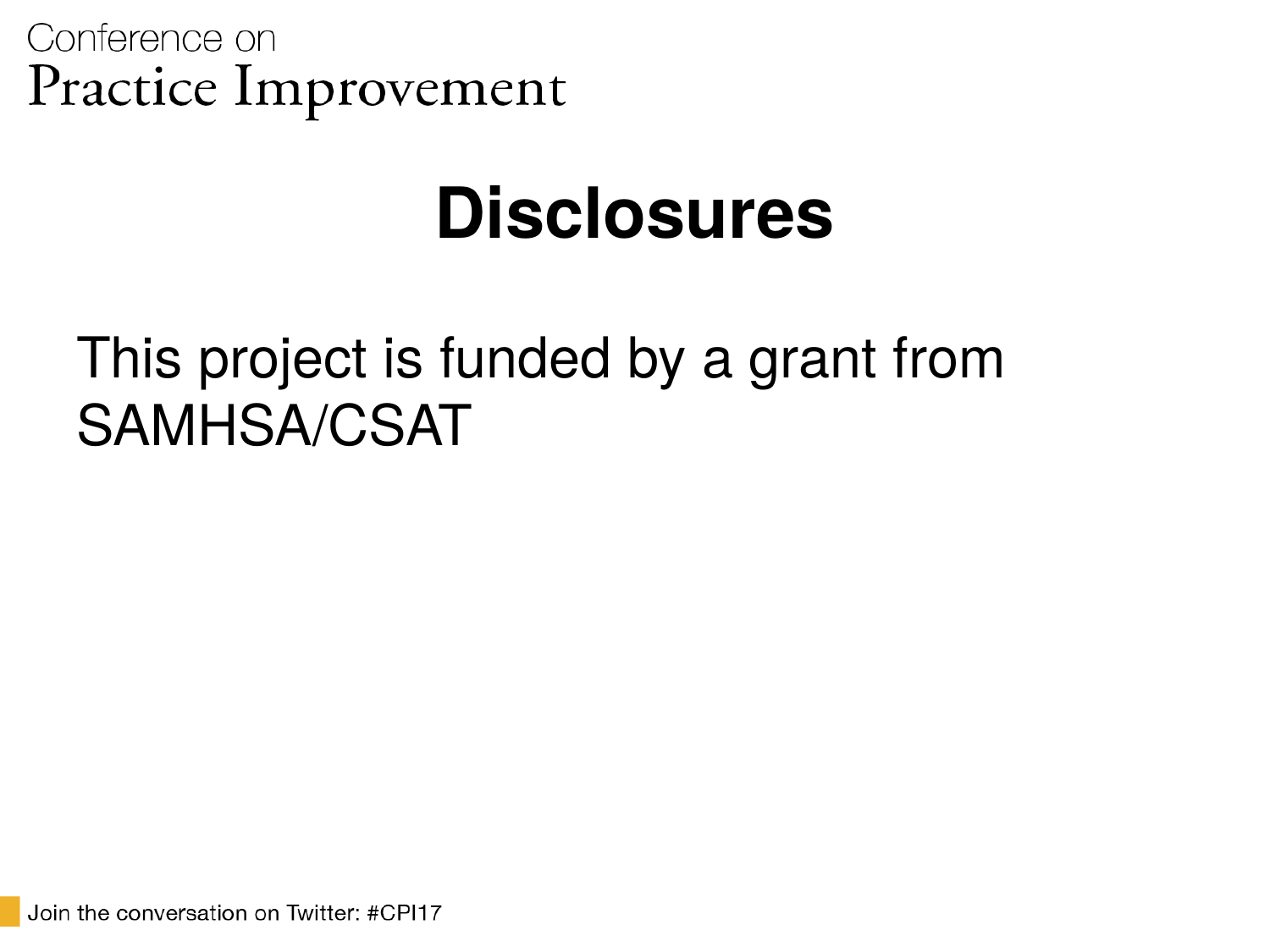

# Disclosures
This project is funded by a grant from SAMHSA/CSAT